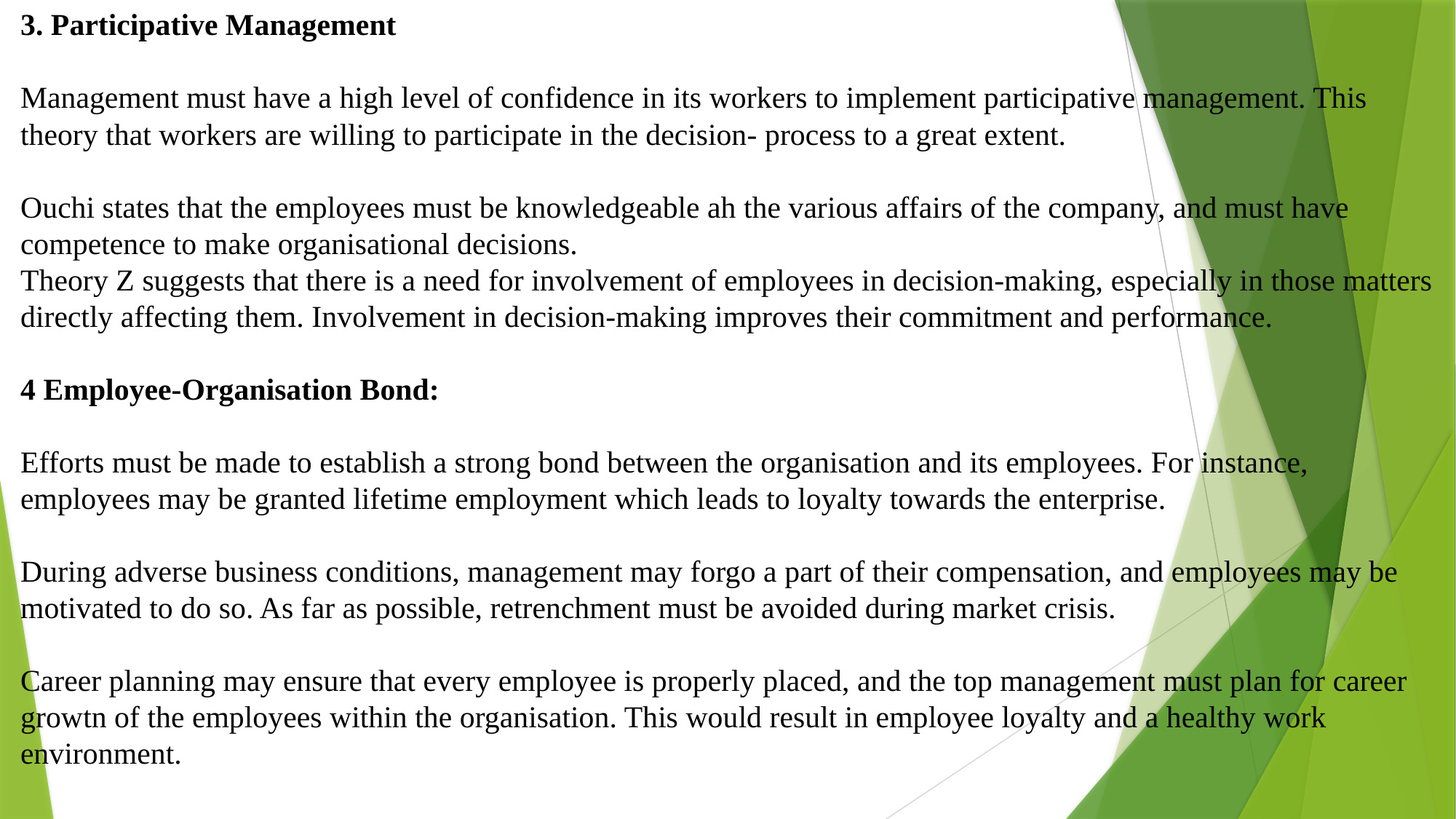

3. Participative Management

Management must have a high level of confidence in its workers to implement participative management. This theory that workers are willing to participate in the decision- process to a great extent.

Ouchi states that the employees must be knowledgeable ah the various affairs of the company, and must have competence to make organisational decisions.
Theory Z suggests that there is a need for involvement of employees in decision-making, especially in those matters directly affecting them. Involvement in decision-making improves their commitment and performance.

4 Employee-Organisation Bond:

Efforts must be made to establish a strong bond between the organisation and its employees. For instance, employees may be granted lifetime employment which leads to loyalty towards the enterprise.

During adverse business conditions, management may forgo a part of their compensation, and employees may be motivated to do so. As far as possible, retrenchment must be avoided during market crisis.

Career planning may ensure that every employee is properly placed, and the top management must plan for career growtn of the employees within the organisation. This would result in employee loyalty and a healthy work environment.